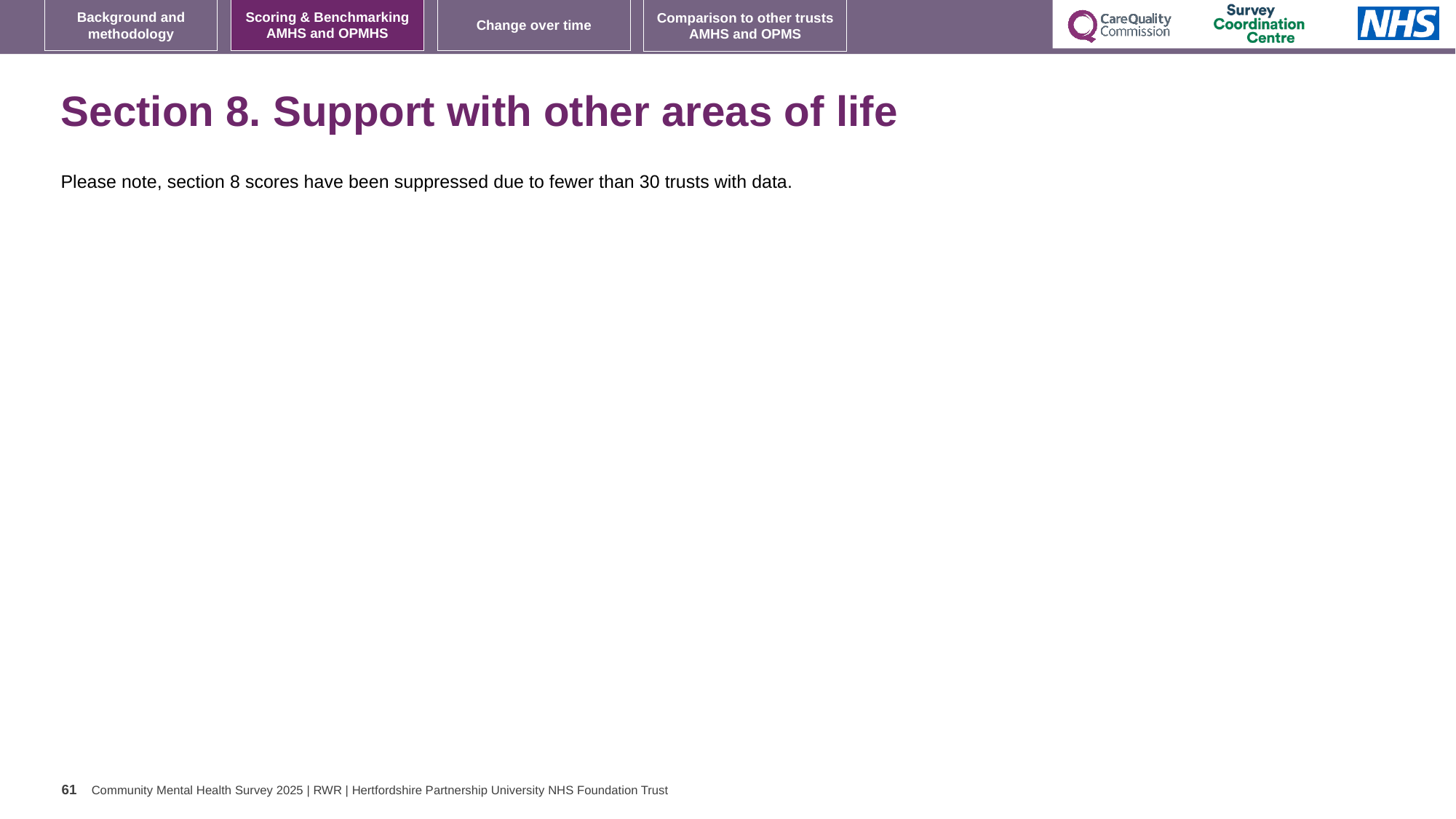

# Section 8. Support with other areas of life
Please note, section 8 scores have been suppressed due to fewer than 30 trusts with data.
61